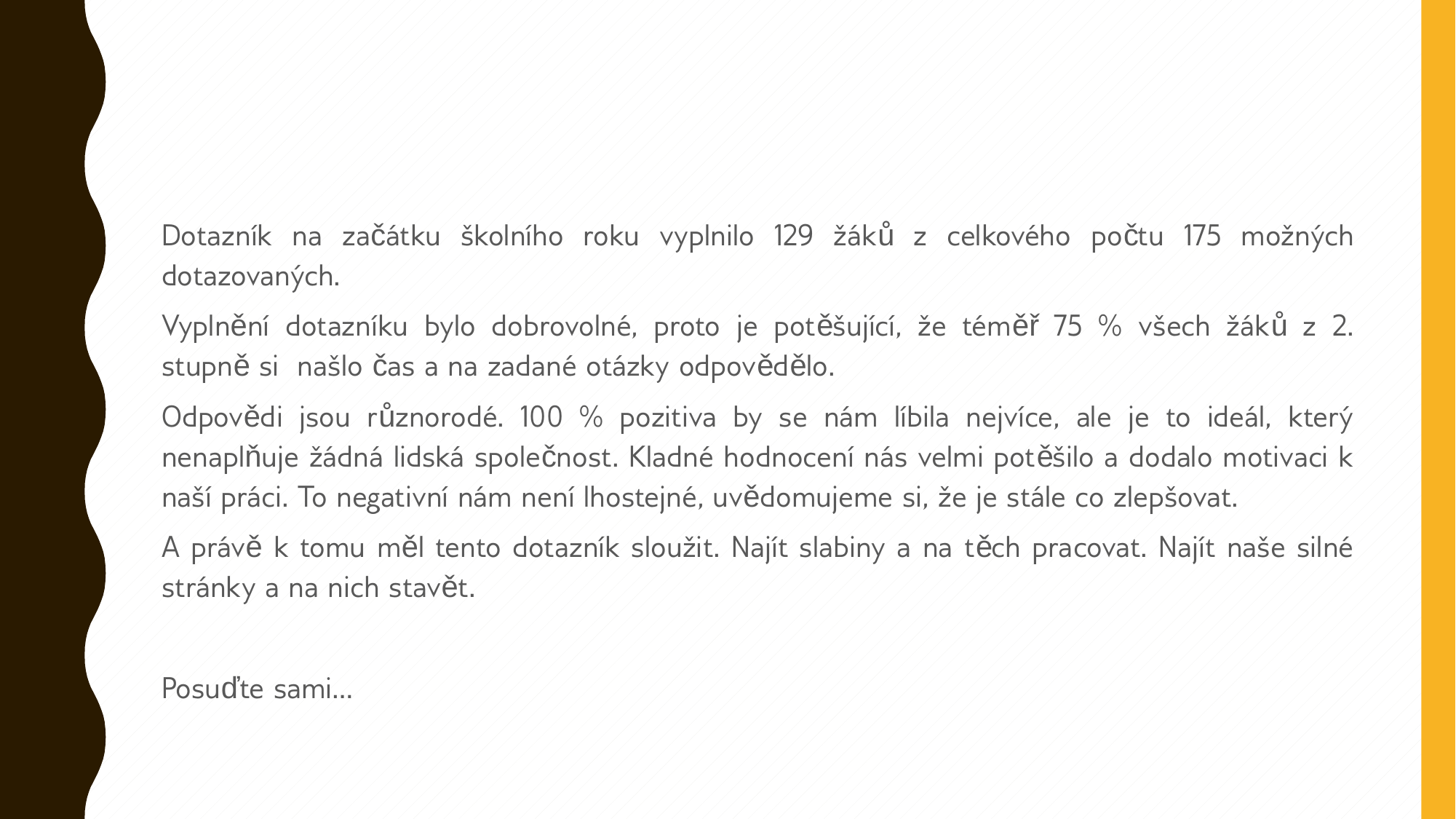

Dotazník na začátku školního roku vyplnilo 129 žáků z celkového počtu 175 možných dotazovaných.
Vyplnění dotazníku bylo dobrovolné, proto je potěšující, že téměř 75 % všech žáků z 2. stupně si  našlo čas a na zadané otázky odpovědělo.
Odpovědi jsou různorodé. 100 % pozitiva by se nám líbila nejvíce, ale je to ideál, který nenaplňuje žádná lidská společnost. Kladné hodnocení nás velmi potěšilo a dodalo motivaci k naší práci. To negativní nám není lhostejné, uvědomujeme si, že je stále co zlepšovat.
A právě k tomu měl tento dotazník sloužit. Najít slabiny a na těch pracovat. Najít naše silné stránky a na nich stavět.

Posuďte sami…